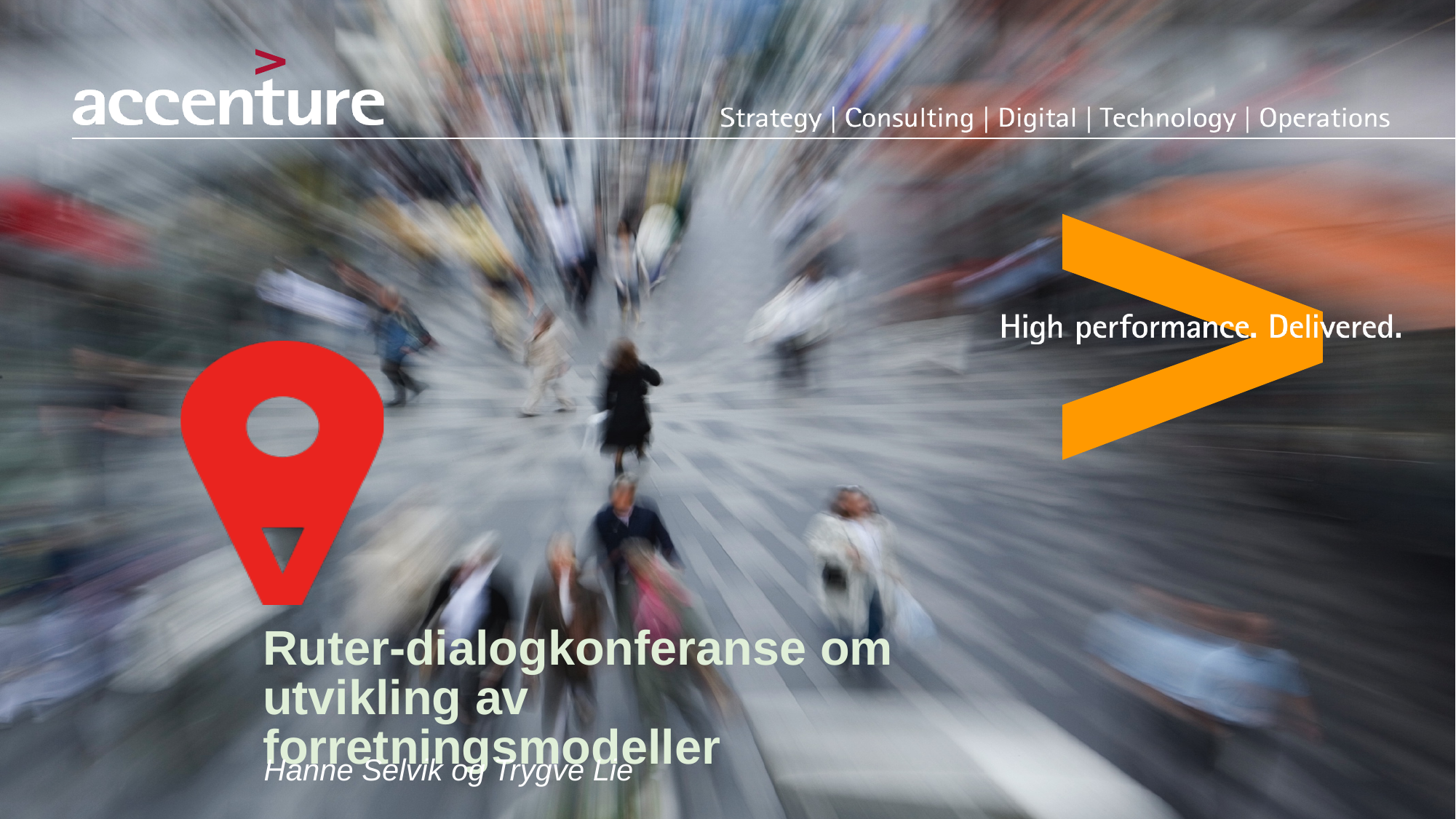

Ruter-dialogkonferanse om utvikling av forretningsmodeller
Hanne Selvik og Trygve Lie